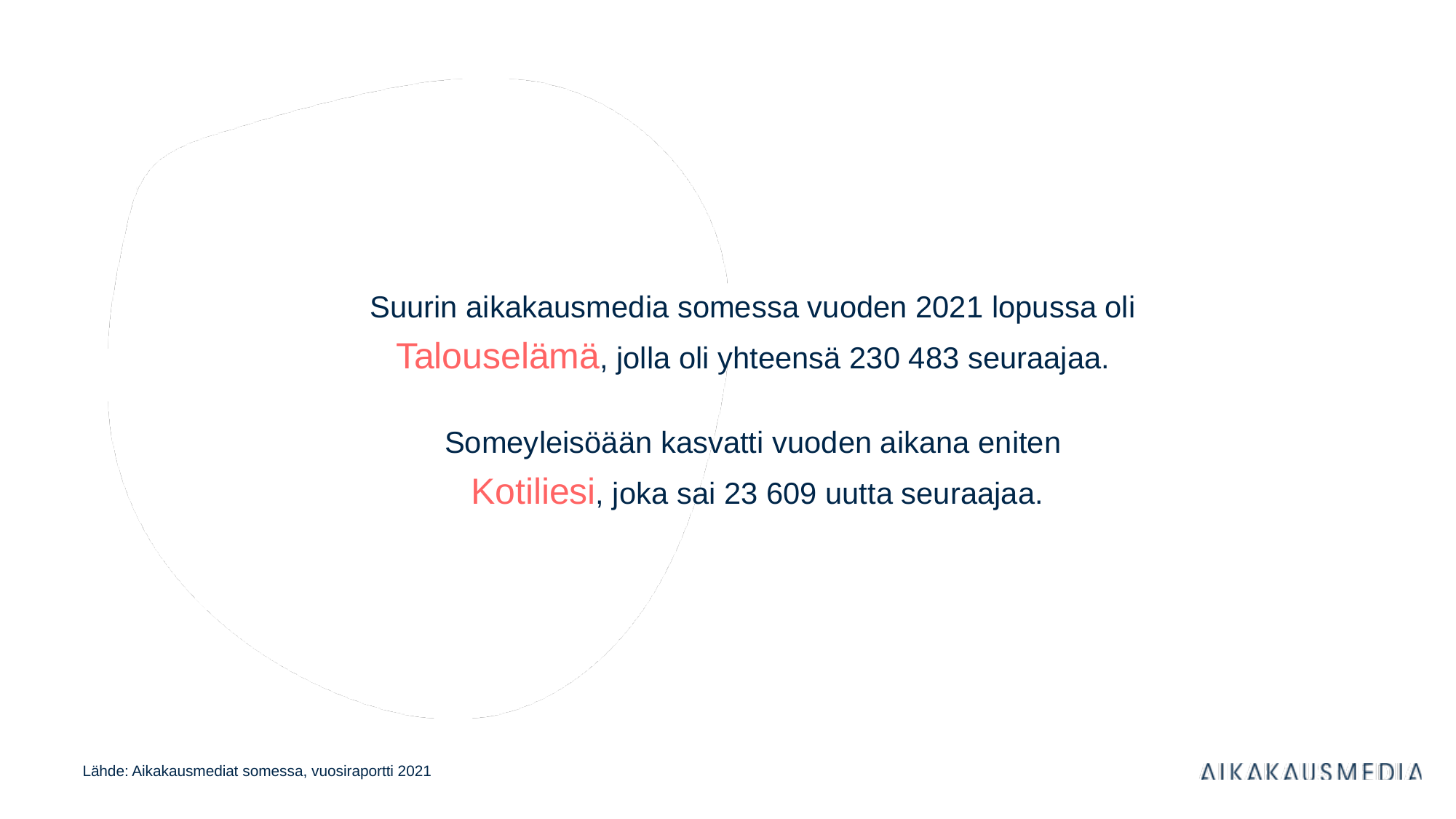

Suurin aikakausmedia somessa vuoden 2021 lopussa oli
Talouselämä, jolla oli yhteensä 230 483 seuraajaa.
Someyleisöään kasvatti vuoden aikana eniten
Kotiliesi, joka sai 23 609 uutta seuraajaa.